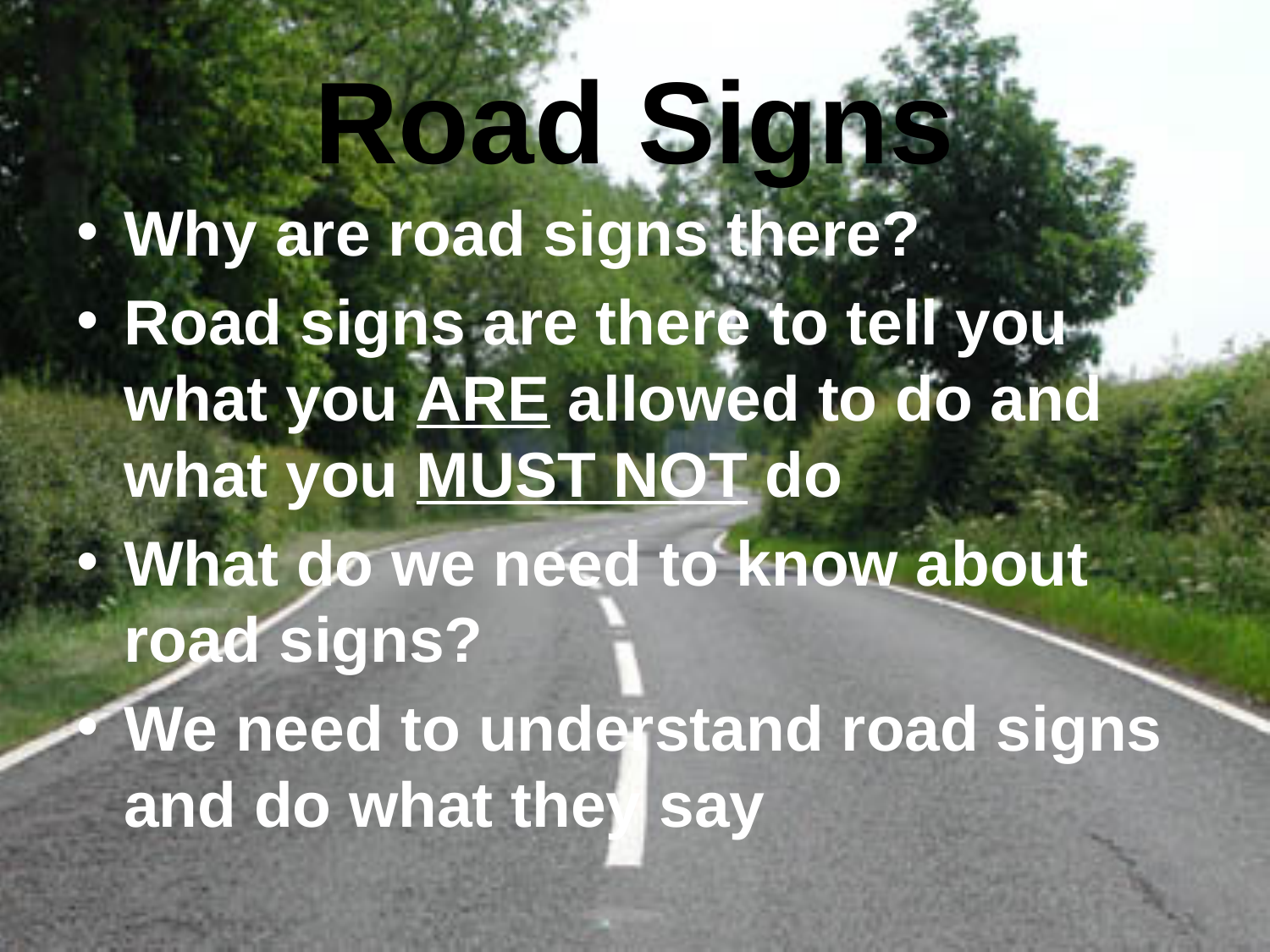

# Road Signs
Why are road signs there?
Road signs are there to tell you what you ARE allowed to do and what you MUST NOT do
What do we need to know about road signs?
We need to understand road signs and do what they say